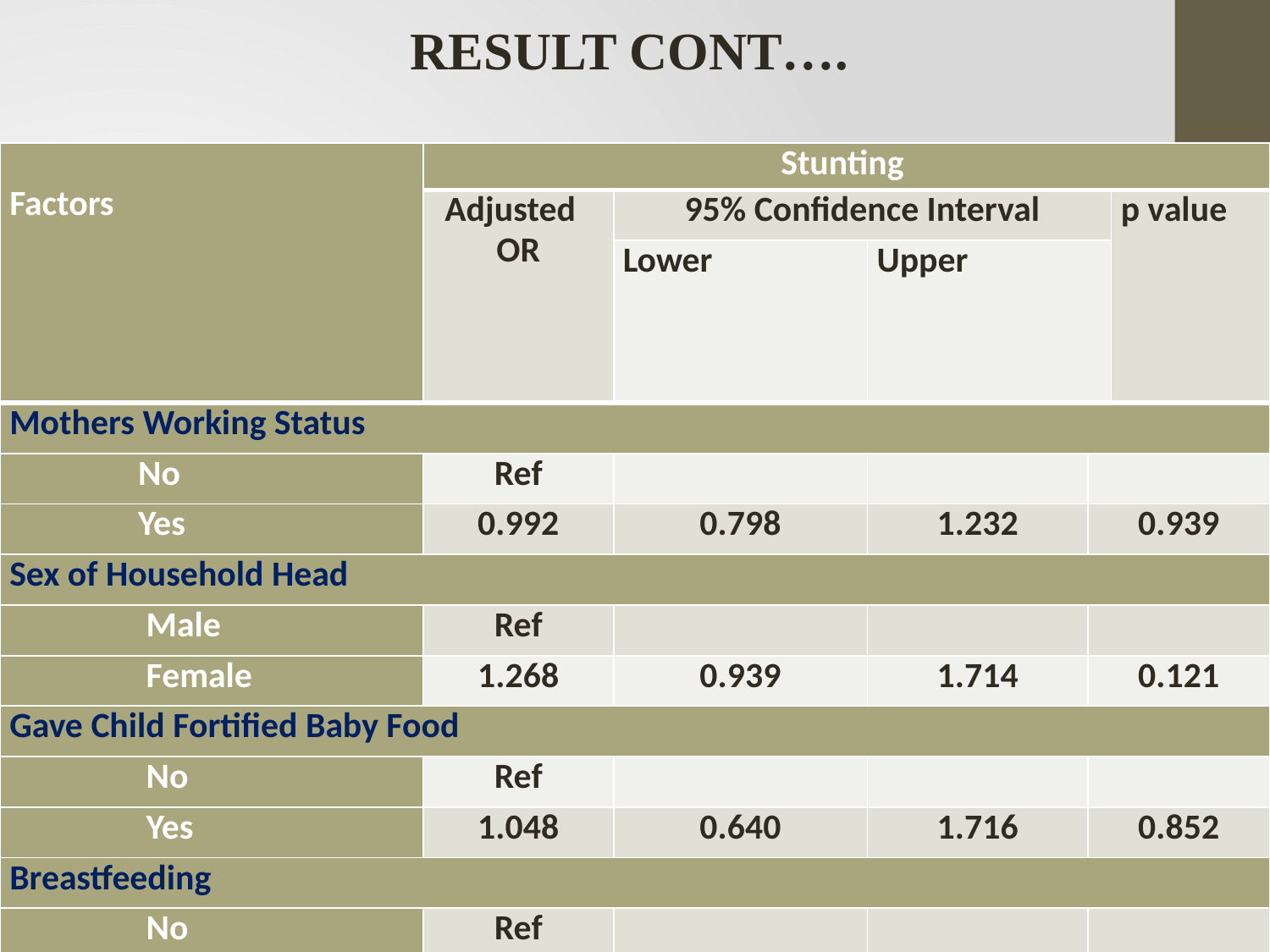

RESULT CONT….
| Factors | Stunting |  |  |  |  |
| --- | --- | --- | --- | --- | --- |
|  | Adjusted OR | 95% Confidence Interval |  |  | p value |
|  |  | Lower | Upper |  |  |
| Mothers Working Status |  |  |  |  |  |
| No | Ref |  |  |  |  |
| Yes | 0.992 | 0.798 | 1.232 | 0.939 |  |
| Sex of Household Head |  |  |  |  |  |
| Male | Ref |  |  |  |  |
| Female | 1.268 | 0.939 | 1.714 | 0.121 |  |
| Gave Child Fortified Baby Food |  |  |  |  |  |
| No | Ref |  |  |  |  |
| Yes | 1.048 | 0.640 | 1.716 | 0.852 |  |
| Breastfeeding |  |  |  |  |  |
| No | Ref |  |  |  |  |
| Yes | 1.496 | 0.697 | 3.213 | 0.301 |  |